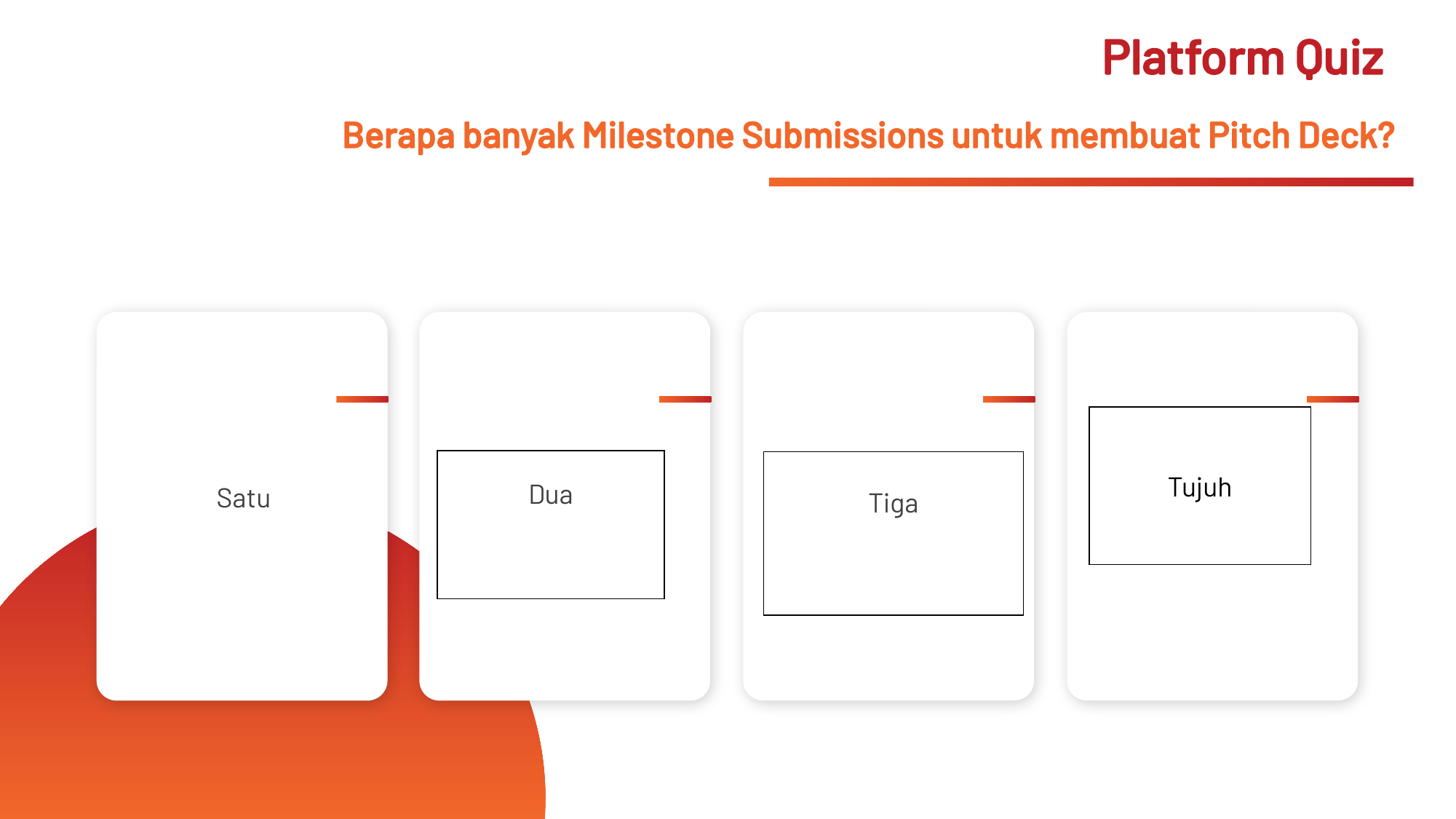

# Platform Quiz
Berapa banyak Milestone Submissions untuk membuat Pitch Deck?

| Tujuh |
| --- |

| Dua |
| --- |
| Tiga |
| --- |

Satu